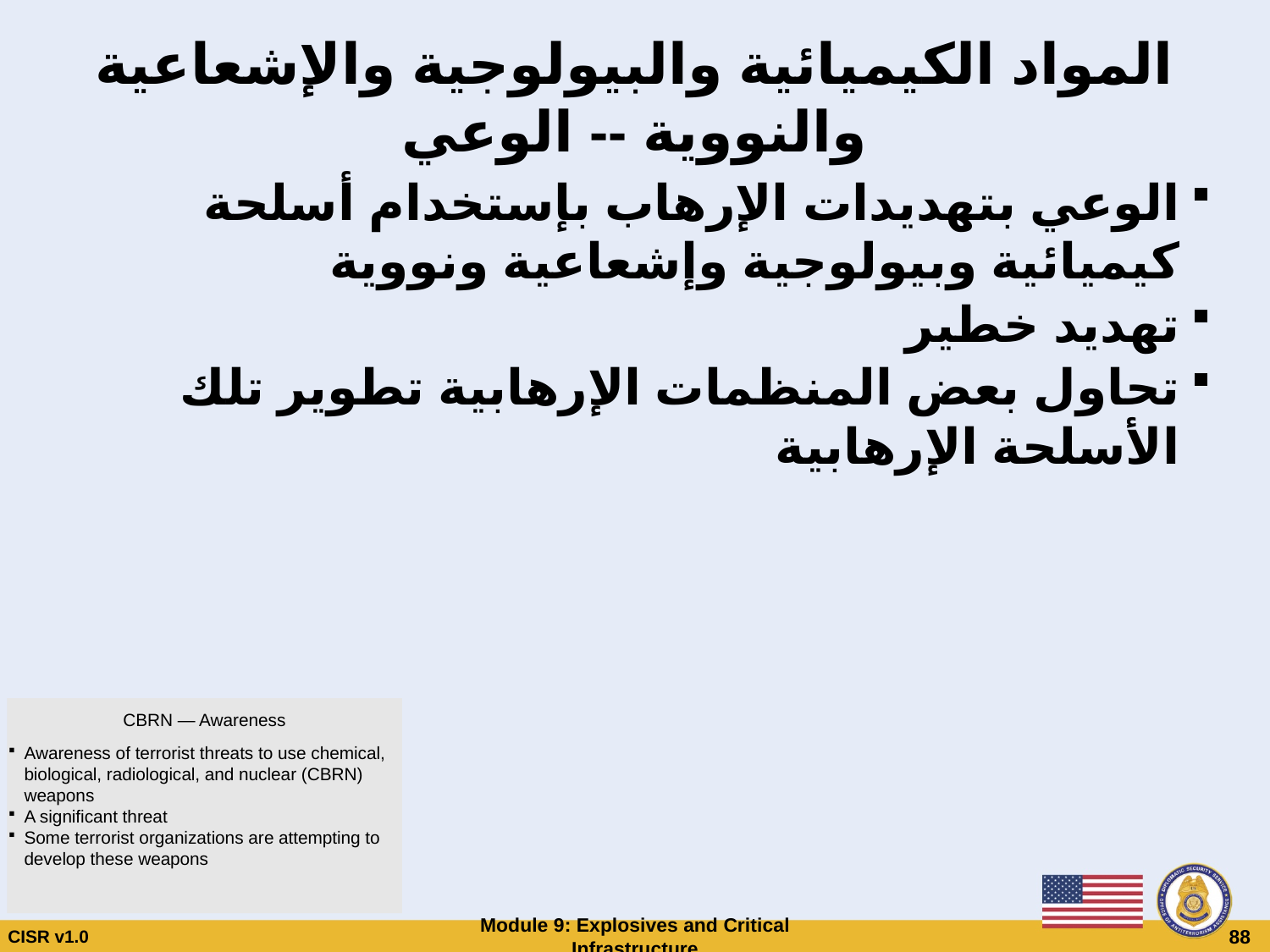

# المواد الكيميائية والبيولوجية والإشعاعية والنووية -- الوعي
الوعي بتهديدات الإرهاب بإستخدام أسلحة كيميائية وبيولوجية وإشعاعية ونووية
تهديد خطير
تحاول بعض المنظمات الإرهابية تطوير تلك الأسلحة الإرهابية
CBRN — Awareness
Awareness of terrorist threats to use chemical, biological, radiological, and nuclear (CBRN) weapons
A significant threat
Some terrorist organizations are attempting to develop these weapons
CISR v1.0
Module 9: Explosives and Critical Infrastructure
 88